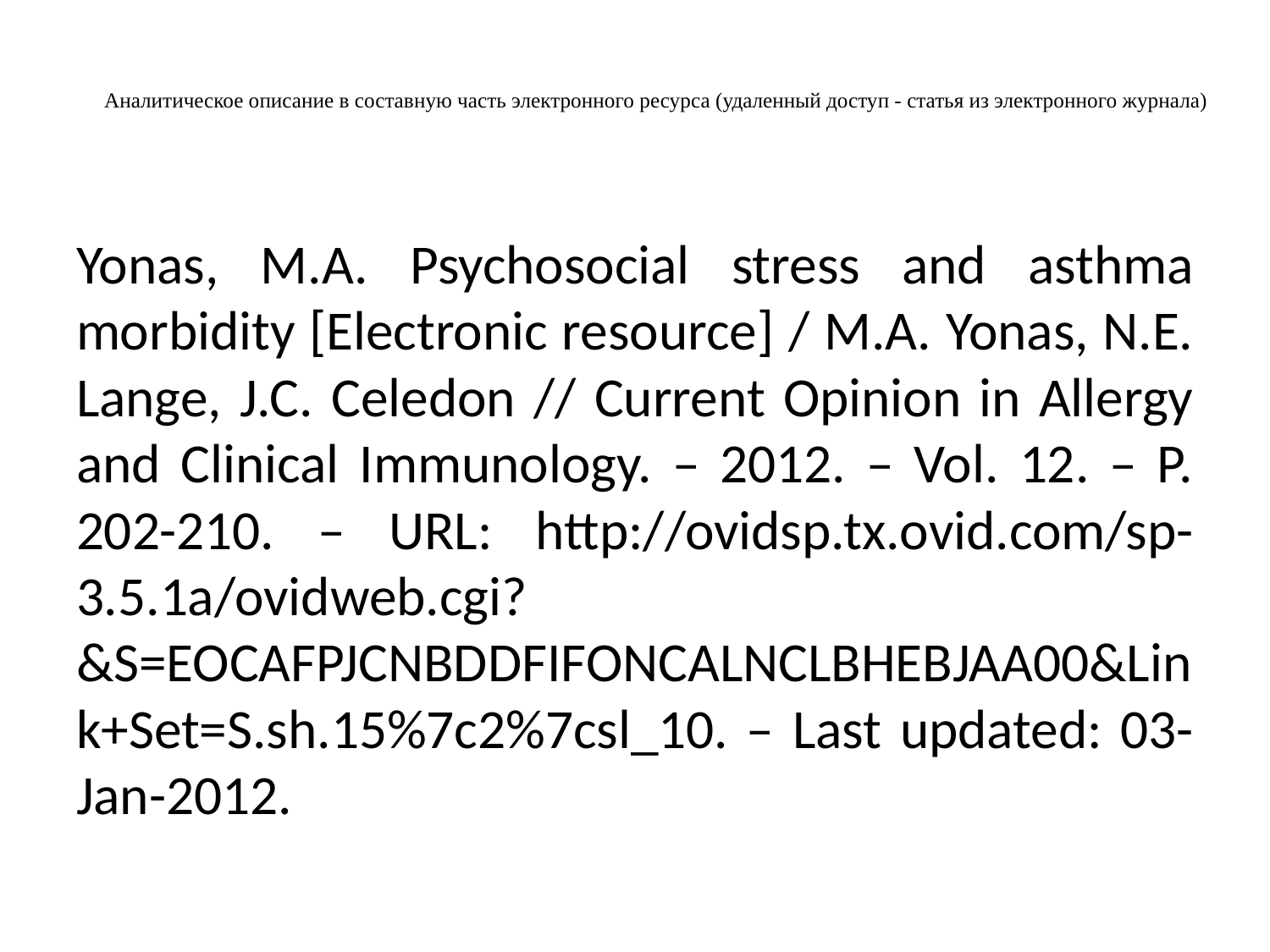

# Аналитическое описание в составную часть электронного ресурса (удаленный доступ - статья из электронного журнала)
Yonas, M.A. Psychosocial stress and asthma morbidity [Electronic resource] / M.A. Yonas, N.E. Lange, J.C. Celedon // Current Opinion in Allergy and Clinical Immunology. – 2012. – Vol. 12. – P. 202-210. – URL: http://ovidsp.tx.ovid.com/sp-3.5.1a/ovidweb.cgi?&S=EOCAFPJCNBDDFIFONCALNCLBHEBJAA00&Link+Set=S.sh.15%7c2%7csl_10. – Last updated: 03-Jan-2012.